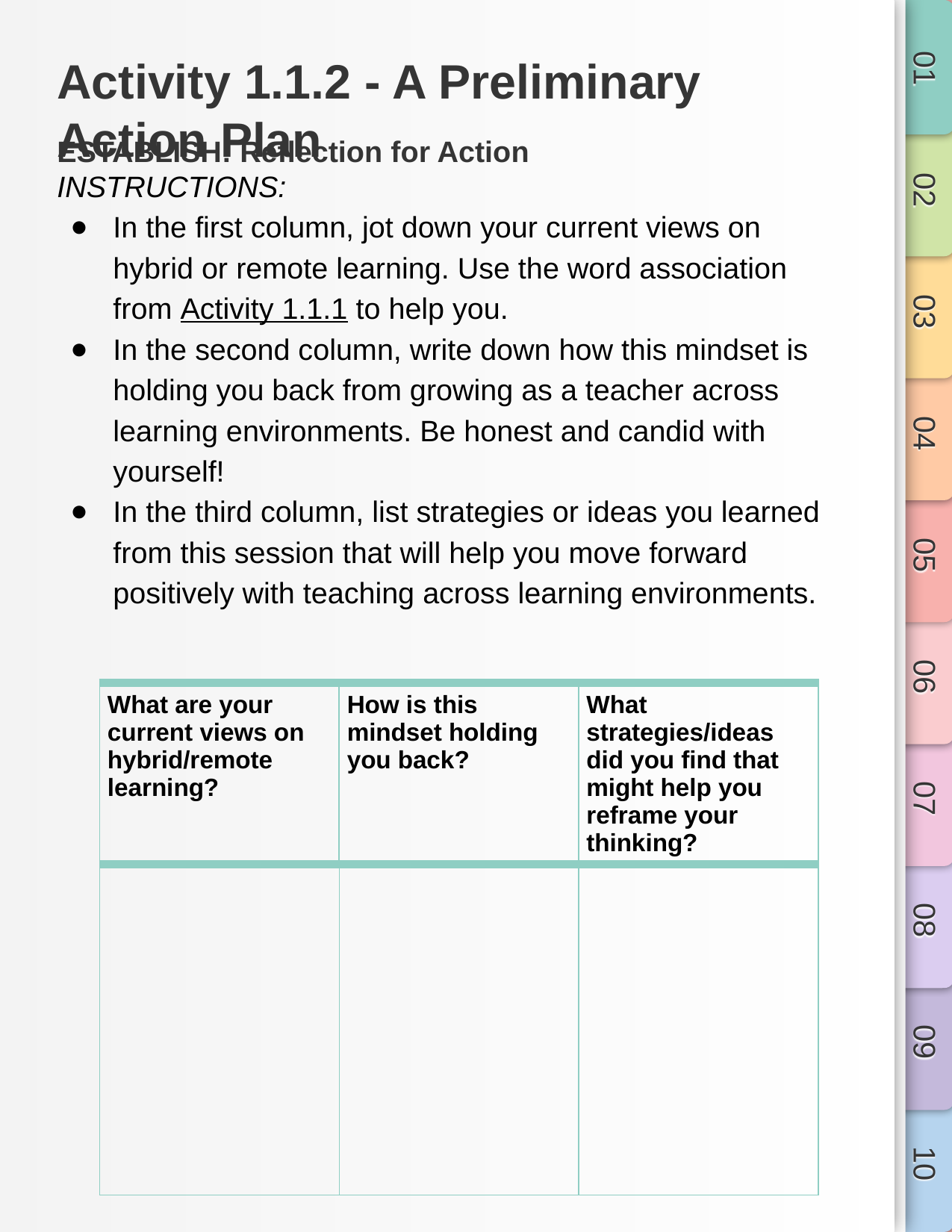

# Activity 1.1.2 - A Preliminary Action Plan

ESTABLISH: Reflection for Action
INSTRUCTIONS:
In the first column, jot down your current views on hybrid or remote learning. Use the word association from Activity 1.1.1 to help you.
In the second column, write down how this mindset is holding you back from growing as a teacher across learning environments. Be honest and candid with yourself!
In the third column, list strategies or ideas you learned from this session that will help you move forward positively with teaching across learning environments.

| What are your current views on hybrid/remote learning? | How is this mindset holding you back? | What strategies/ideas did you find that might help you reframe your thinking? |
| --- | --- | --- |
|  |  |  |